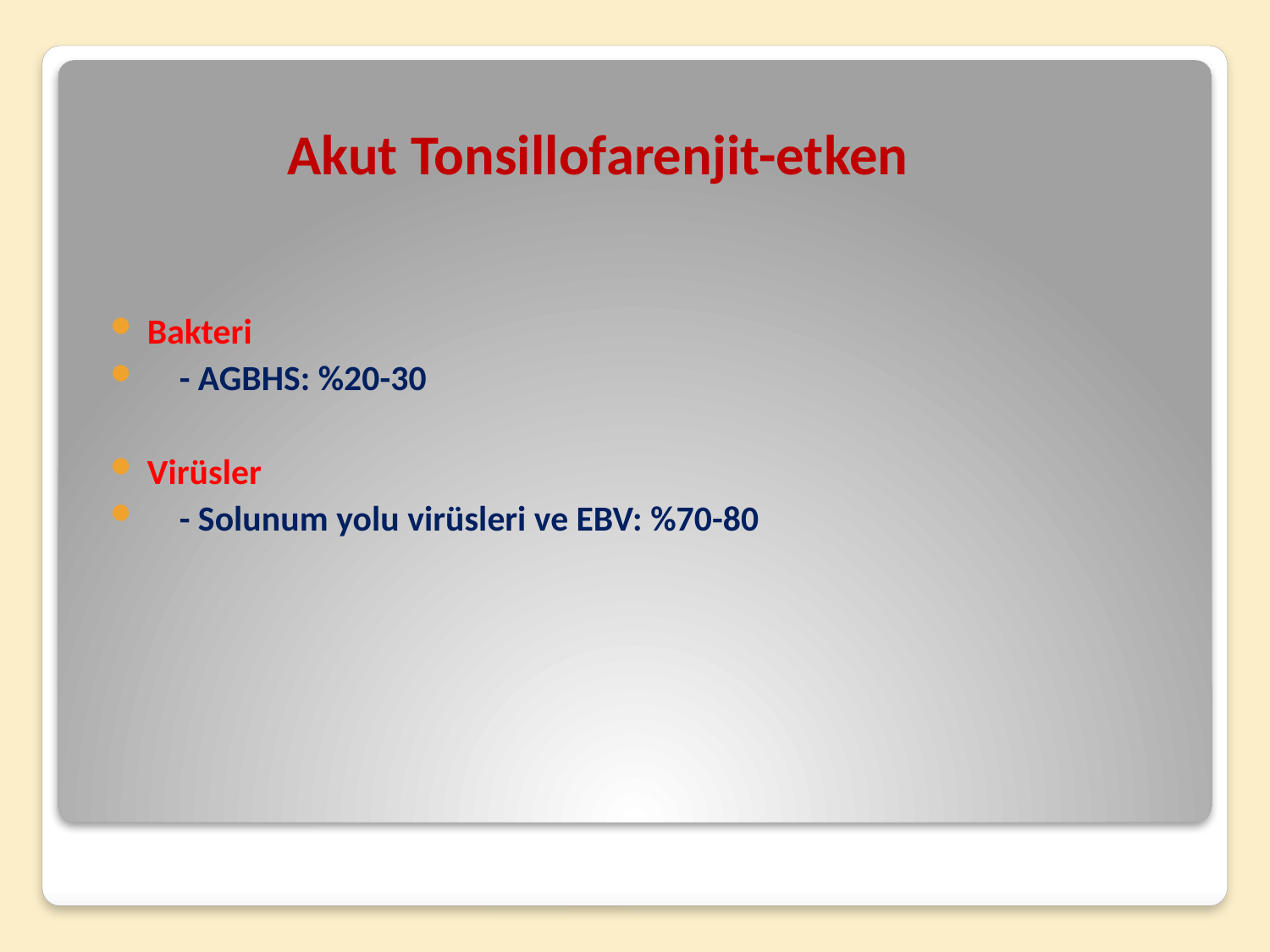

# Akut Tonsillofarenjit-etken
Bakteri
    - AGBHS: %20-30

Virüsler
    - Solunum yolu virüsleri ve EBV: %70-80